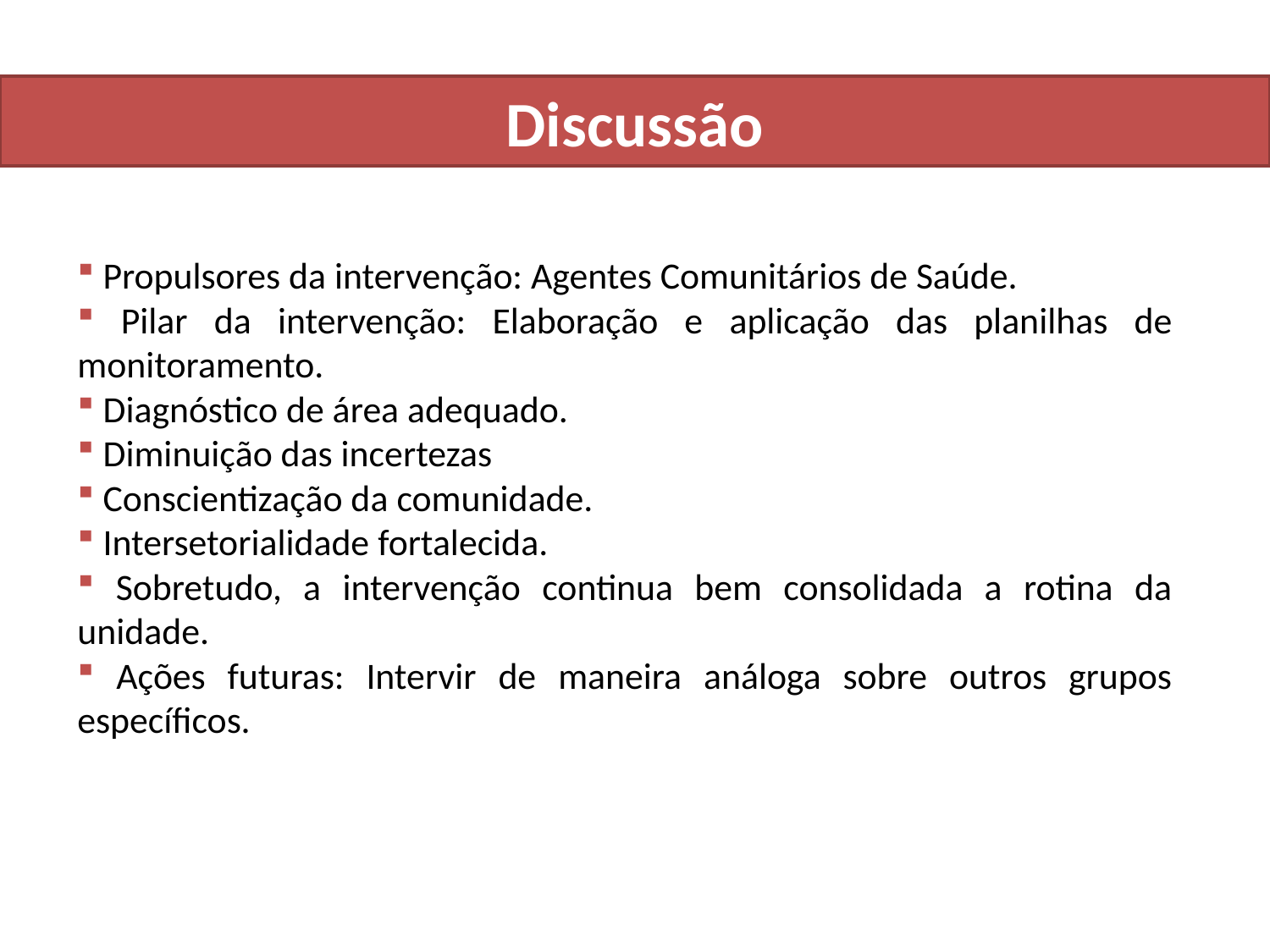

# Discussão

 Propulsores da intervenção: Agentes Comunitários de Saúde.
 Pilar da intervenção: Elaboração e aplicação das planilhas de monitoramento.
 Diagnóstico de área adequado.
 Diminuição das incertezas
 Conscientização da comunidade.
 Intersetorialidade fortalecida.
 Sobretudo, a intervenção continua bem consolidada a rotina da unidade.
 Ações futuras: Intervir de maneira análoga sobre outros grupos específicos.